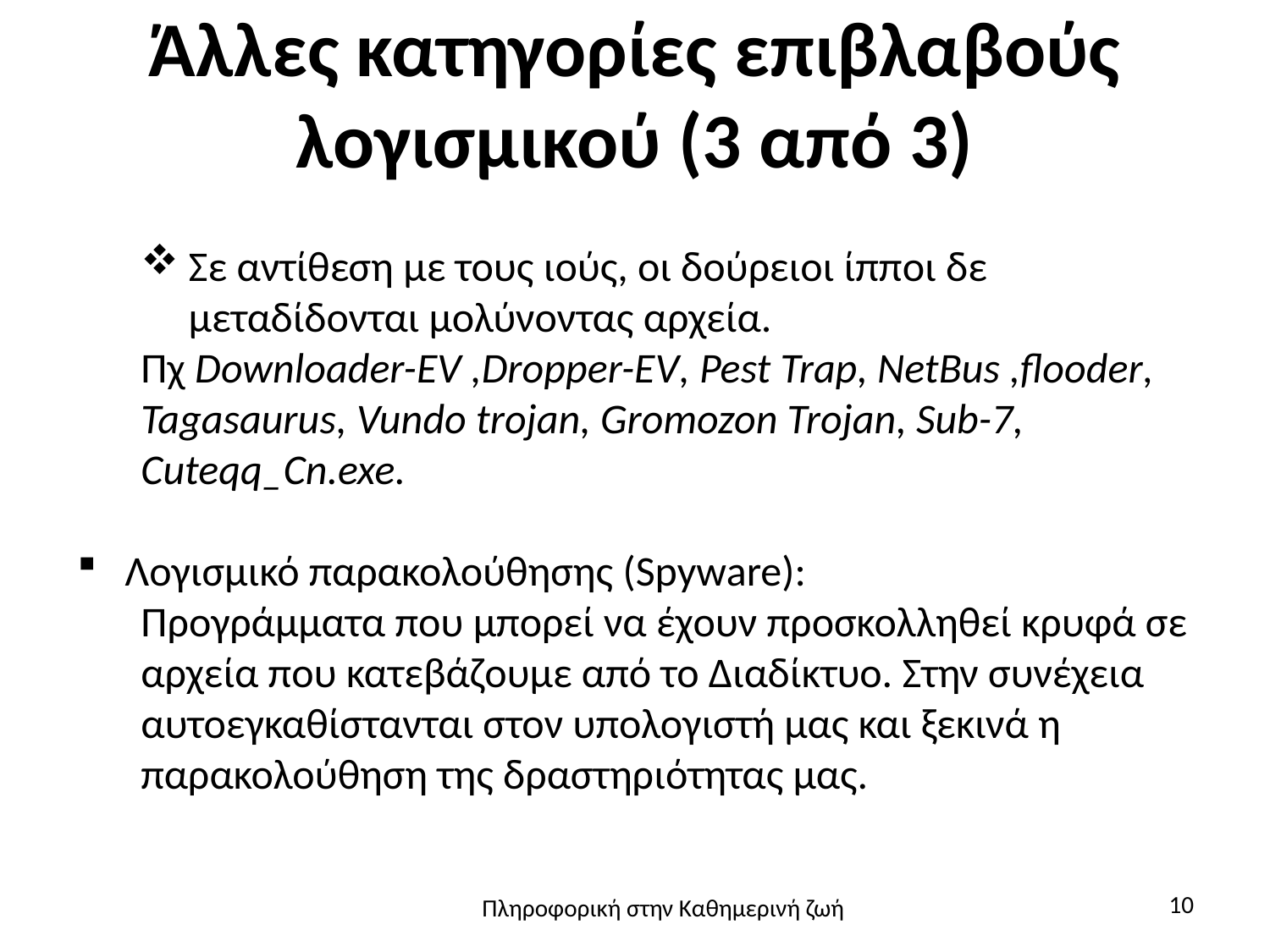

# Άλλες κατηγορίες επιβλαβούς λογισμικού (3 από 3)
Σε αντίθεση με τους ιούς, οι δούρειοι ίπποι δε μεταδίδονται μολύνοντας αρχεία.
Πχ Downloader-EV ,Dropper-EV, Pest Trap, NetBus ,flooder, Tagasaurus, Vundo trojan, Gromozon Trojan, Sub-7, Cuteqq_Cn.exe.

Λογισμικό παρακολούθησης (Spyware):
Προγράμματα που μπορεί να έχουν προσκολληθεί κρυφά σε αρχεία που κατεβάζουμε από το Διαδίκτυο. Στην συνέχεια αυτοεγκαθίστανται στον υπολογιστή μας και ξεκινά η παρακολούθηση της δραστηριότητας μας.
10
Πληροφορική στην Καθημερινή ζωή